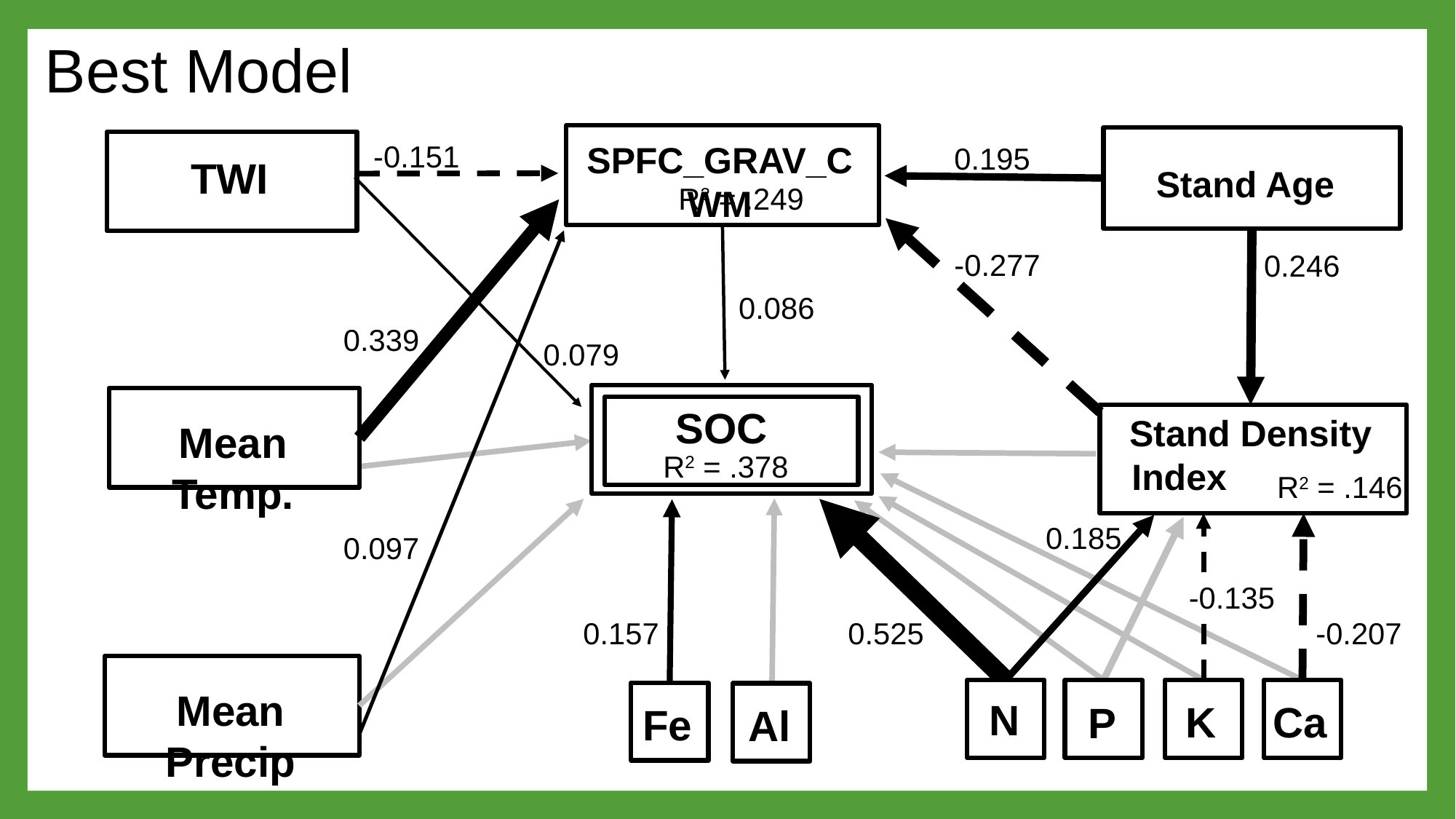

# Best Model

-0.151
SPFC_GRAV_CWM
0.195
TWI
Stand Age
R2 = .249
-0.277
0.246
0.086
0.339
0.079

SOC

Stand Density Index             .

Mean Temp.
R2 = .378
R2 = .146
0.185
0.097
-0.135
0.157
0.525
-0.207

Mean Precip

N
K
Ca
P
Fe
Al